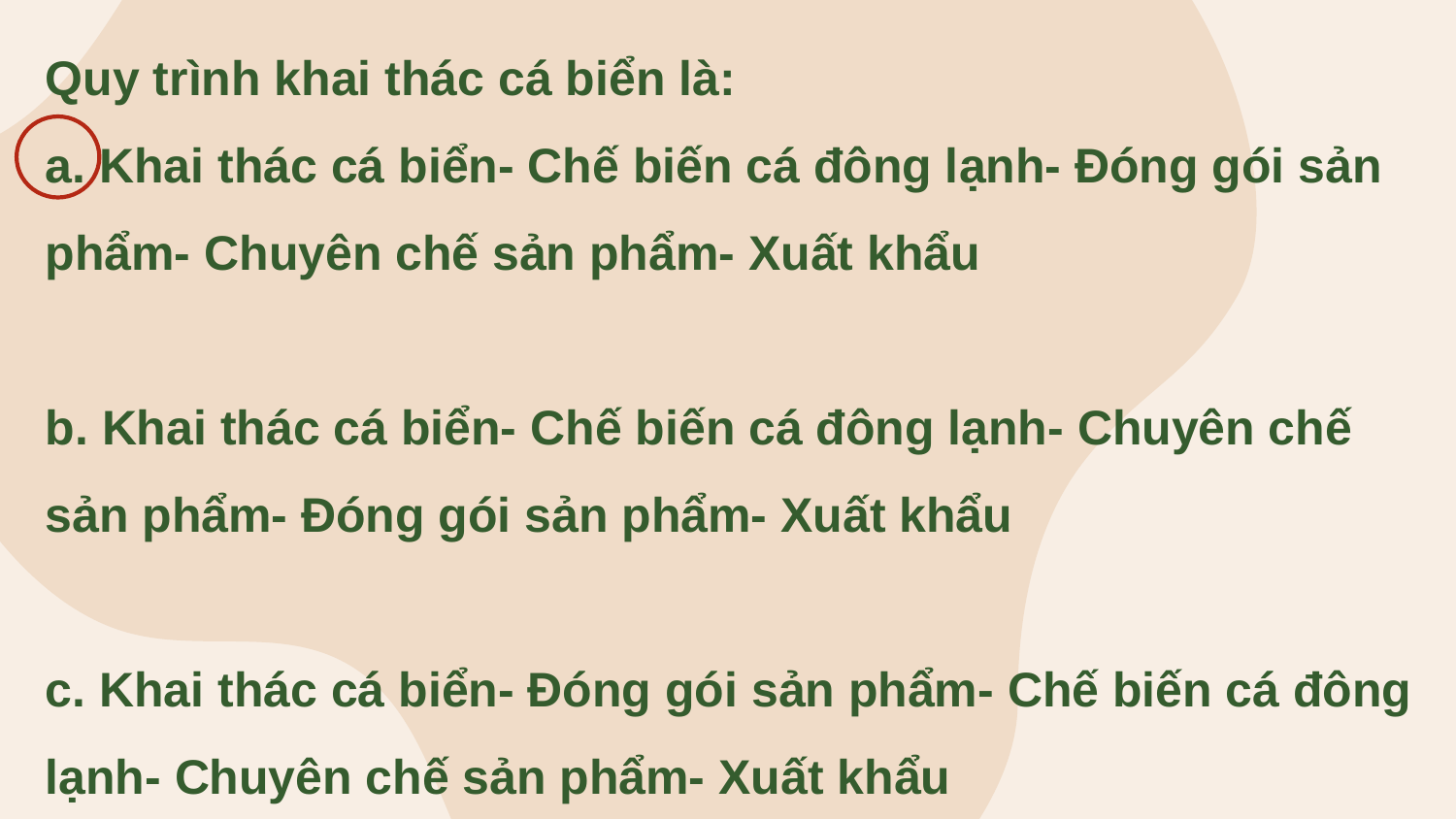

# Quy trình khai thác cá biển là: a. Khai thác cá biển- Chế biến cá đông lạnh- Đóng gói sản phẩm- Chuyên chế sản phẩm- Xuất khẩu b. Khai thác cá biển- Chế biến cá đông lạnh- Chuyên chế sản phẩm- Đóng gói sản phẩm- Xuất khẩu c. Khai thác cá biển- Đóng gói sản phẩm- Chế biến cá đông lạnh- Chuyên chế sản phẩm- Xuất khẩu